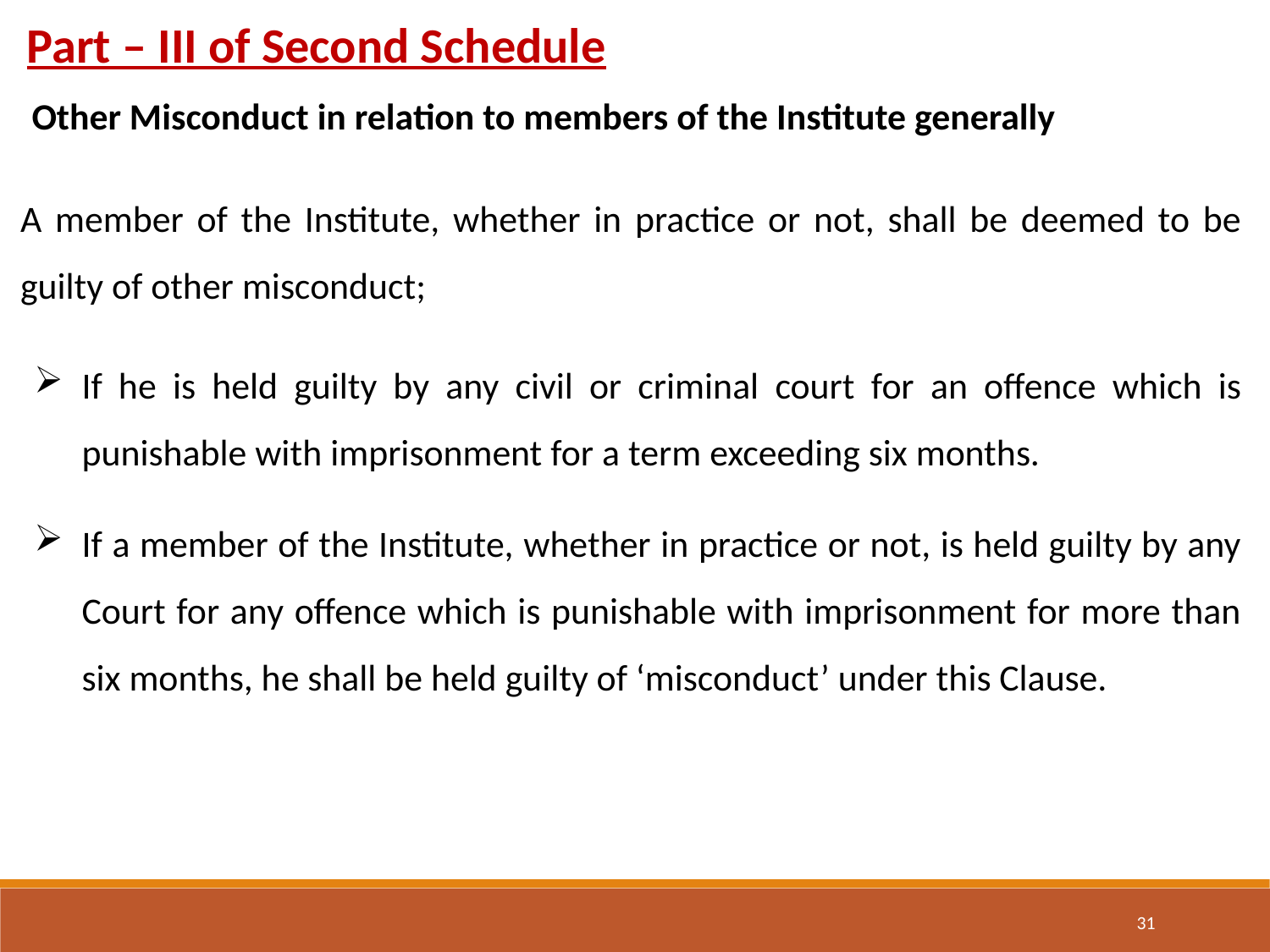

Part – III of Second Schedule
Other Misconduct in relation to members of the Institute generally
A member of the Institute, whether in practice or not, shall be deemed to be guilty of other misconduct;

If he is held guilty by any civil or criminal court for an offence which is punishable with imprisonment for a term exceeding six months.

If a member of the Institute, whether in practice or not, is held guilty by any Court for any offence which is punishable with imprisonment for more than six months, he shall be held guilty of ‘misconduct’ under this Clause.
31